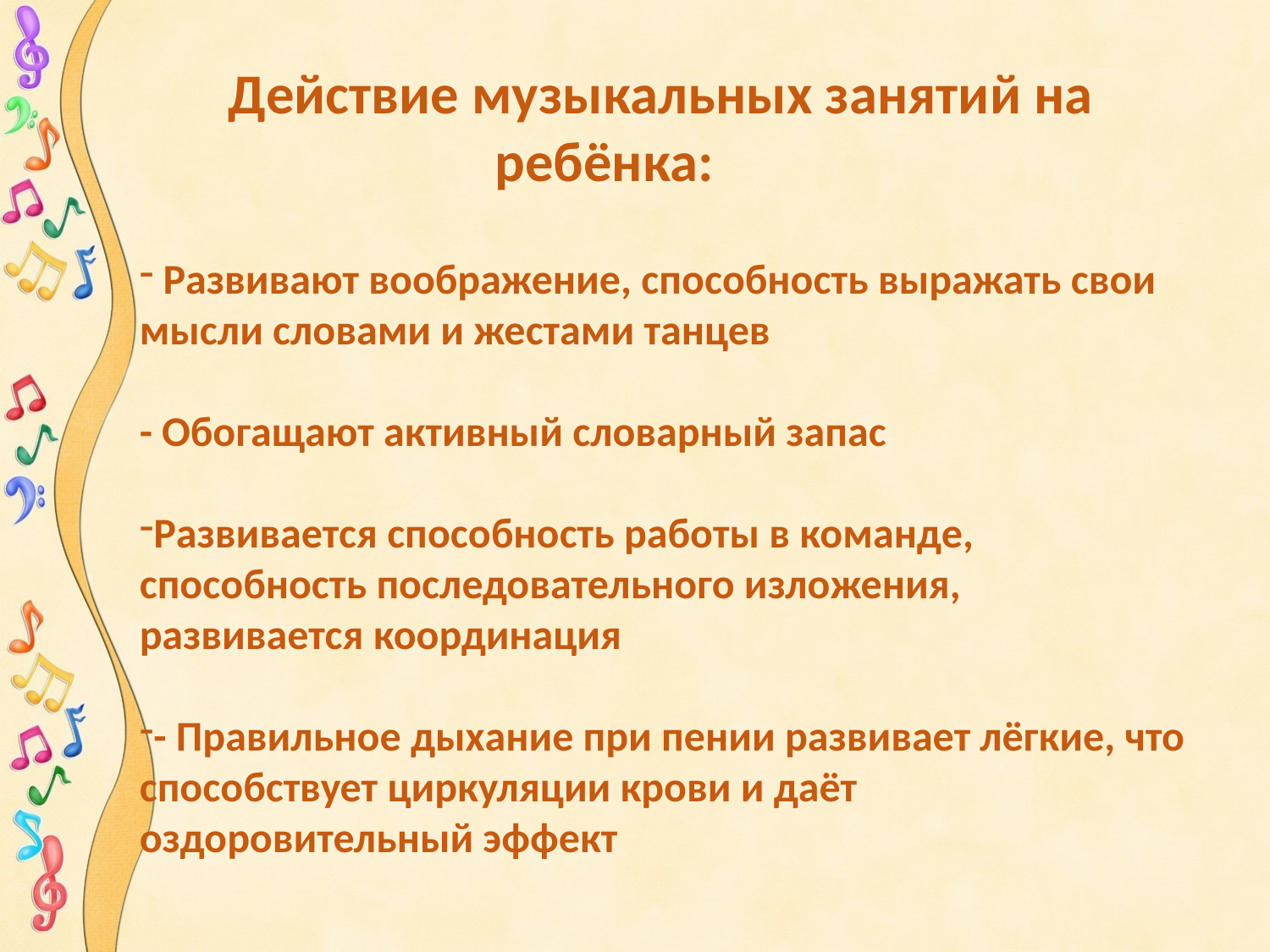

Действие музыкальных занятий на
                            ребёнка:

 Развивают воображение, способность выражать свои мысли словами и жестами танцев

- Обогащают активный словарный запас

Развивается способность работы в команде, способность последовательного изложения, развивается координация

- Правильное дыхание при пении развивает лёгкие, что способствует циркуляции крови и даёт оздоровительный эффект